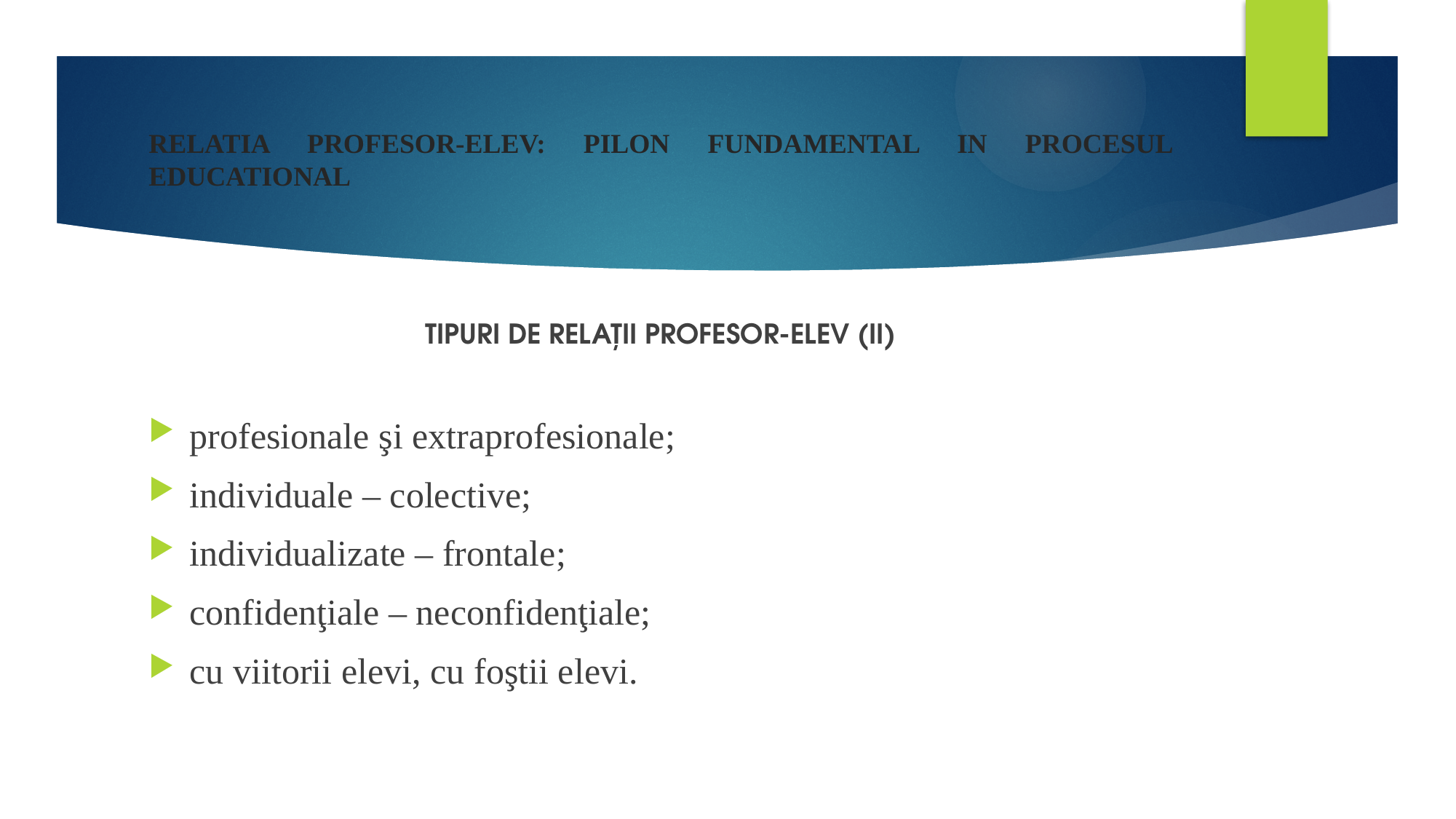

# RELATIA PROFESOR-ELEV: PILON FUNDAMENTAL IN PROCESUL EDUCATIONAL
TIPURI DE RELAŢII PROFESOR-ELEV (II)

profesionale şi extraprofesionale;
individuale – colective;
individualizate – frontale;
confidenţiale – neconfidenţiale;
cu viitorii elevi, cu foştii elevi.